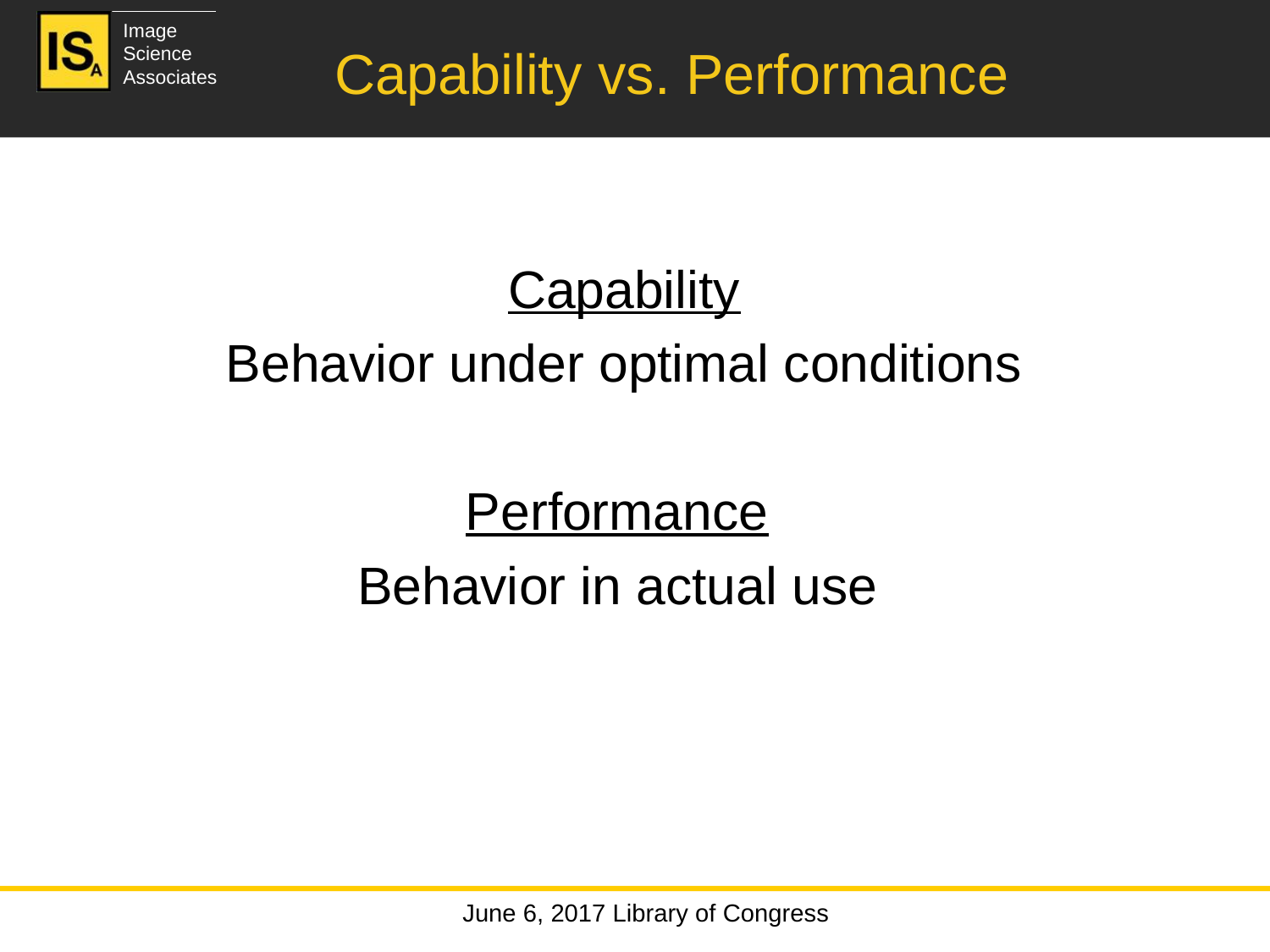

Capability vs. Performance
Capability
Behavior under optimal conditions

Performance
                    Behavior in actual use
June 6, 2017 Library of Congress